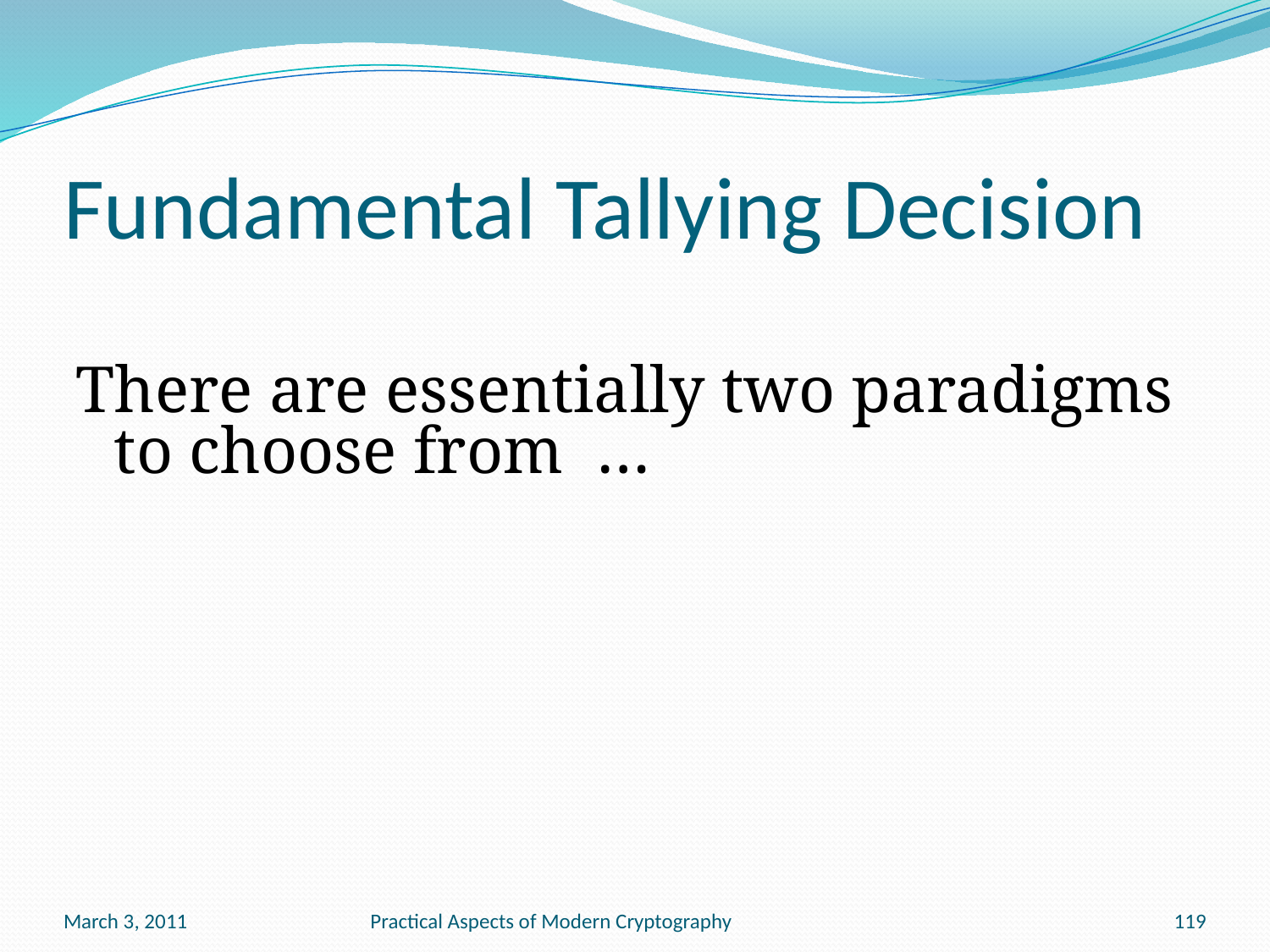

# Fundamental Tallying Decision

There are essentially two paradigms to choose from  …
March 3, 2011
Practical Aspects of Modern Cryptography
119